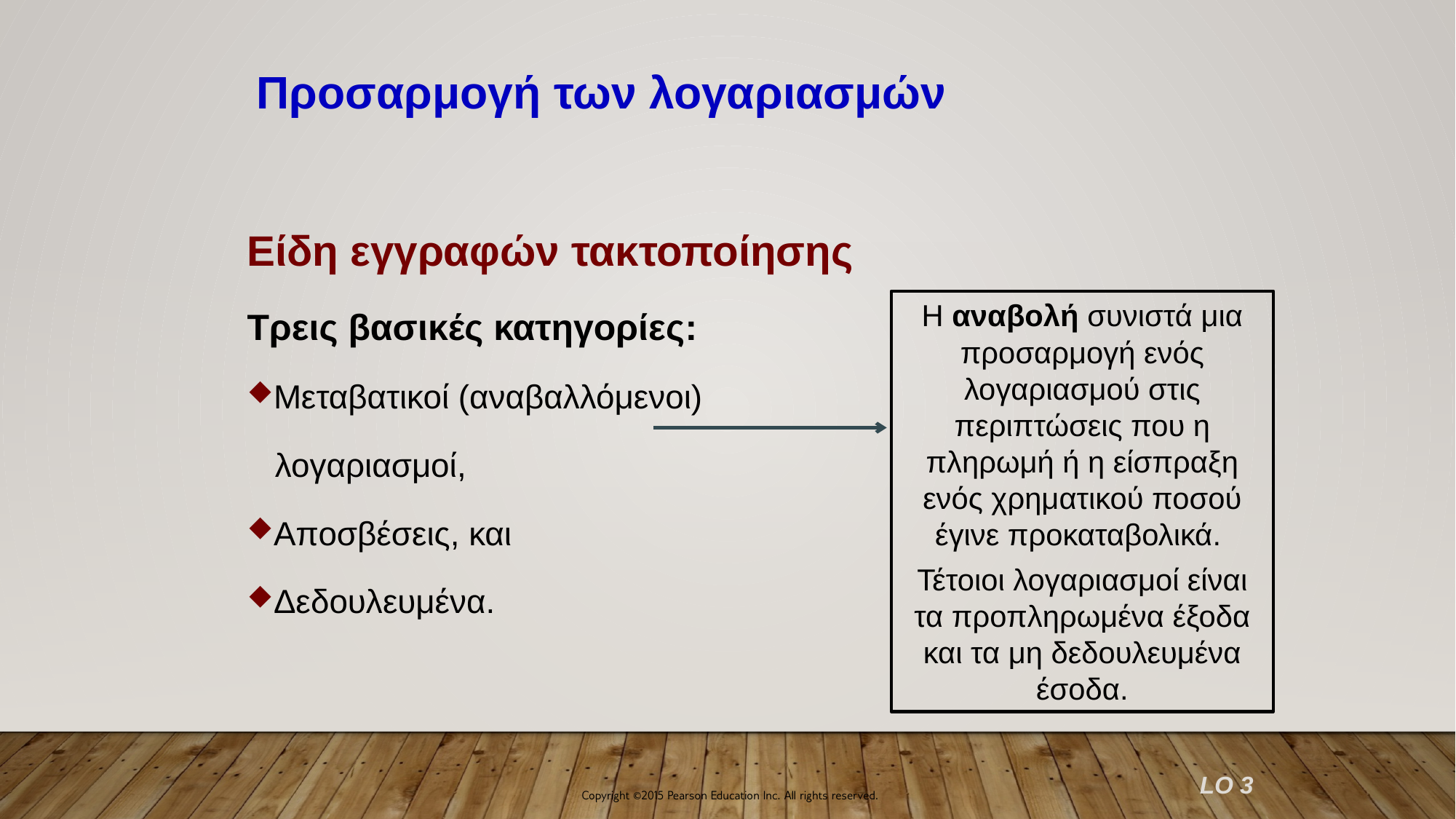

Προσαρμογή των λογαριασμών
Είδη εγγραφών τακτοποίησης
Τρεις βασικές κατηγορίες:
Μεταβατικοί (αναβαλλόμενοι)
   λογαριασμοί,
Αποσβέσεις, και
Δεδουλευμένα.
Η αναβολή συνιστά μια προσαρμογή ενός λογαριασμού στις περιπτώσεις που η πληρωμή ή η είσπραξη ενός χρηματικού ποσού έγινε προκαταβολικά.
Τέτοιοι λογαριασμοί είναι τα προπληρωμένα έξοδα και τα μη δεδουλευμένα έσοδα.
LO 3
Copyright ©2015 Pearson Education Inc. All rights reserved.